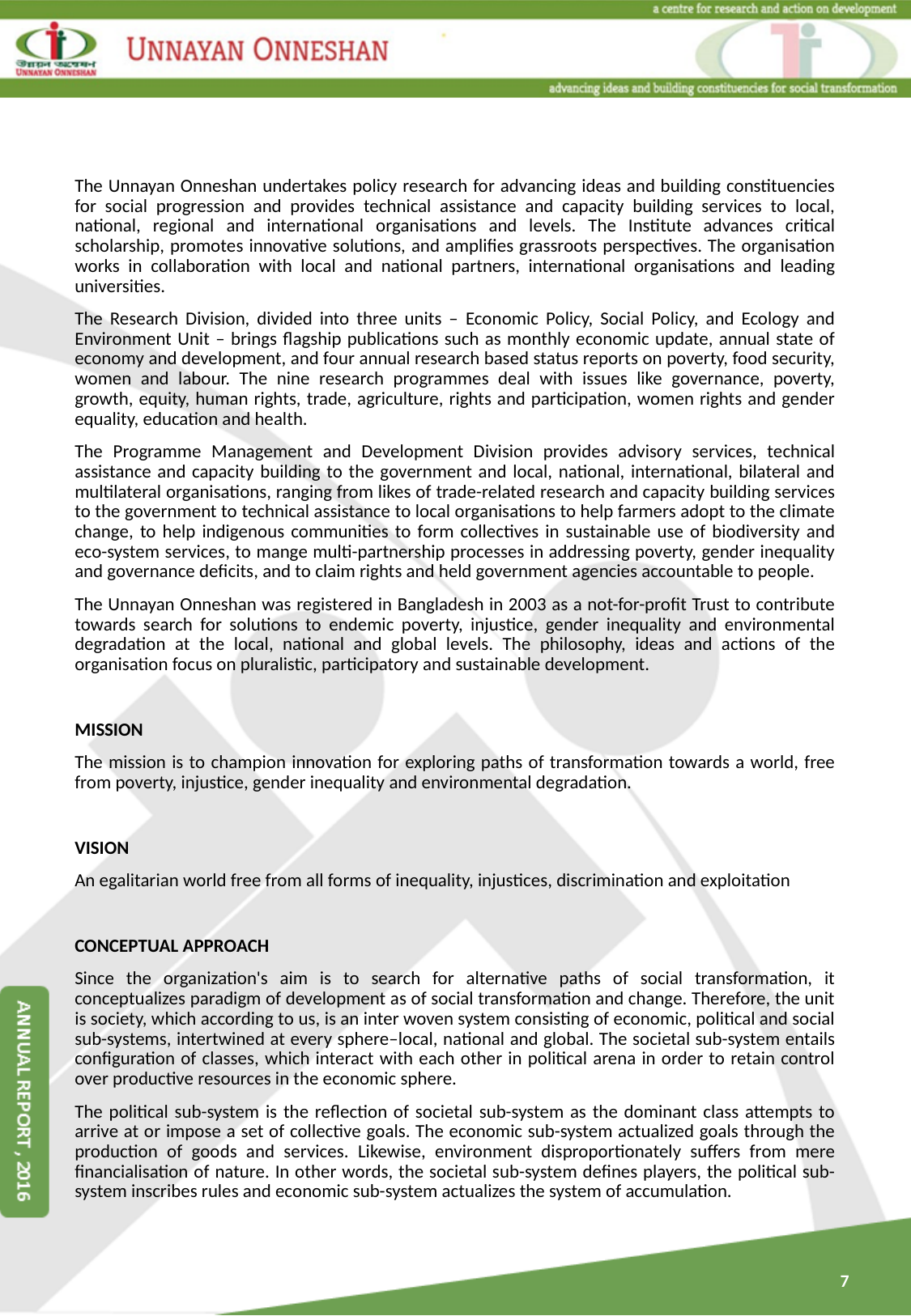

The Unnayan Onneshan undertakes policy research for advancing ideas and building constituencies for social progression and provides technical assistance and capacity building services to local, national, regional and international organisations and levels. The Institute advances critical scholarship, promotes innovative solutions, and amplifies grassroots perspectives. The organisation works in collaboration with local and national partners, international organisations and leading universities.
The Research Division, divided into three units – Economic Policy, Social Policy, and Ecology and Environment Unit – brings flagship publications such as monthly economic update, annual state of economy and development, and four annual research based status reports on poverty, food security, women and labour. The nine research programmes deal with issues like governance, poverty, growth, equity, human rights, trade, agriculture, rights and participation, women rights and gender equality, education and health.
The Programme Management and Development Division provides advisory services, technical assistance and capacity building to the government and local, national, international, bilateral and multilateral organisations, ranging from likes of trade-related research and capacity building services to the government to technical assistance to local organisations to help farmers adopt to the climate change, to help indigenous communities to form collectives in sustainable use of biodiversity and eco-system services, to mange multi-partnership processes in addressing poverty, gender inequality and governance deficits, and to claim rights and held government agencies accountable to people.
The Unnayan Onneshan was registered in Bangladesh in 2003 as a not-for-profit Trust to contribute towards search for solutions to endemic poverty, injustice, gender inequality and environmental degradation at the local, national and global levels. The philosophy, ideas and actions of the organisation focus on pluralistic, participatory and sustainable development.

MISSION
The mission is to champion innovation for exploring paths of transformation towards a world, free from poverty, injustice, gender inequality and environmental degradation.

VISION
An egalitarian world free from all forms of inequality, injustices, discrimination and exploitation

CONCEPTUAL APPROACH
Since the organization's aim is to search for alternative paths of social transformation, it conceptualizes paradigm of development as of social transformation and change. Therefore, the unit is society, which according to us, is an inter woven system consisting of economic, political and social sub-systems, intertwined at every sphere–local, national and global. The societal sub-system entails configuration of classes, which interact with each other in political arena in order to retain control over productive resources in the economic sphere.
The political sub-system is the reflection of societal sub-system as the dominant class attempts to arrive at or impose a set of collective goals. The economic sub-system actualized goals through the production of goods and services. Likewise, environment disproportionately suffers from mere financialisation of nature. In other words, the societal sub-system defines players, the political sub-system inscribes rules and economic sub-system actualizes the system of accumulation.

7